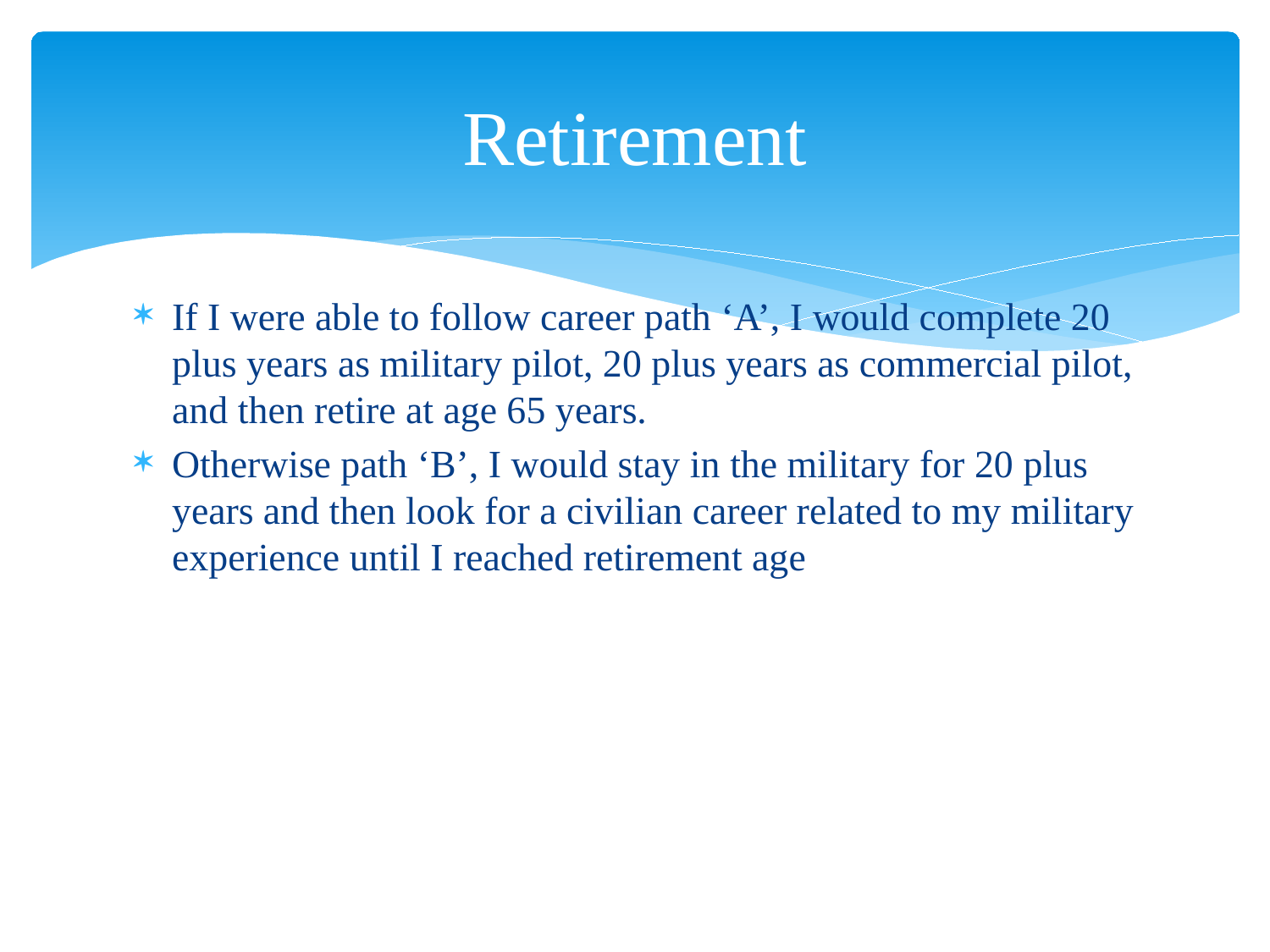

# Retirement
If I were able to follow career path ‘A’, I would complete 20 plus years as military pilot, 20 plus years as commercial pilot, and then retire at age 65 years.
Otherwise path ‘B’, I would stay in the military for 20 plus years and then look for a civilian career related to my military experience until I reached retirement age